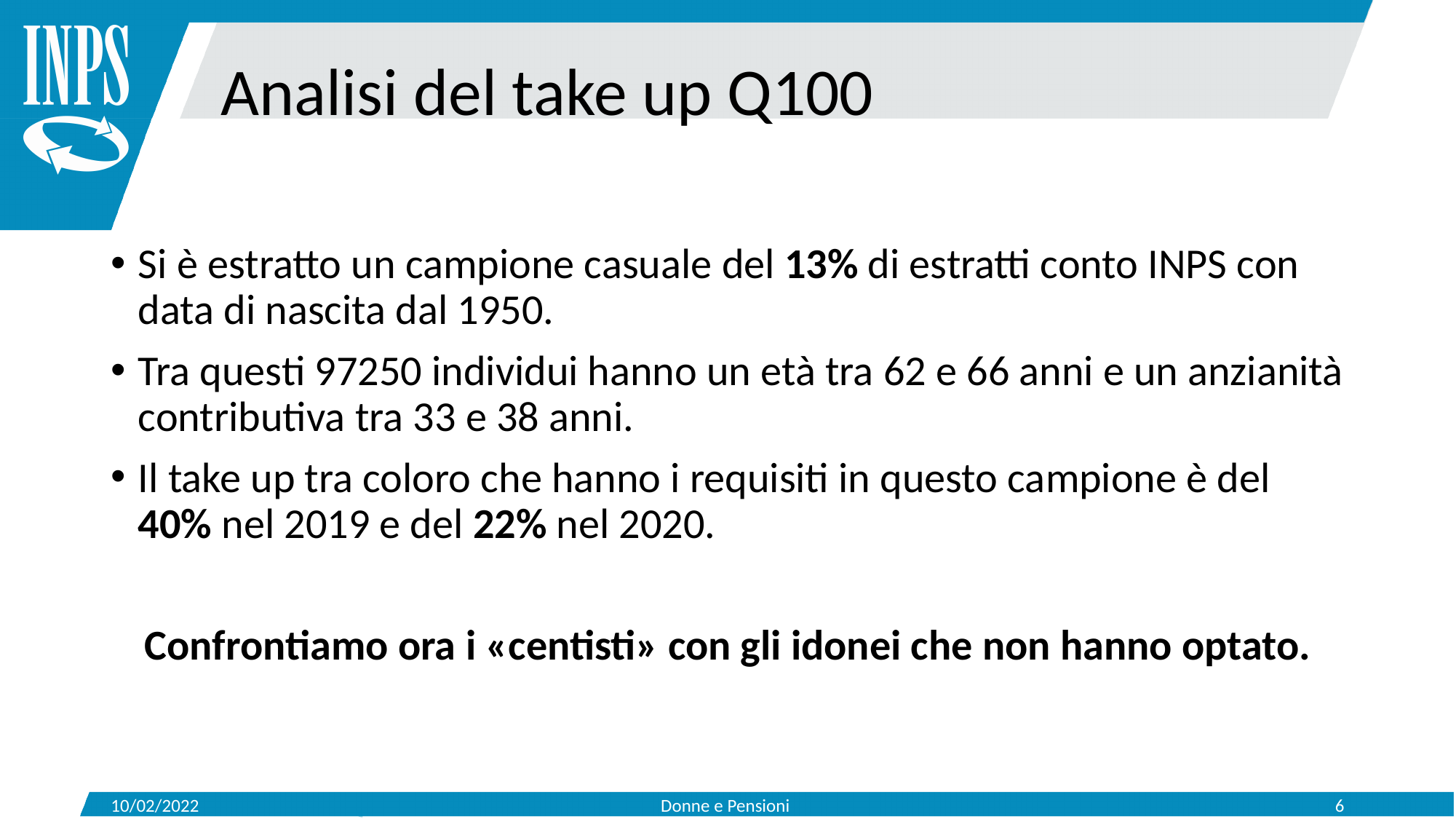

Analisi del take up Q100
Si è estratto un campione casuale del 13% di estratti conto INPS con data di nascita dal 1950.
Tra questi 97250 individui hanno un età tra 62 e 66 anni e un anzianità contributiva tra 33 e 38 anni.
Il take up tra coloro che hanno i requisiti in questo campione è del 40% nel 2019 e del 22% nel 2020.

Confrontiamo ora i «centisti» con gli idonei che non hanno optato.

10/02/2022
Donne e Pensioni
6